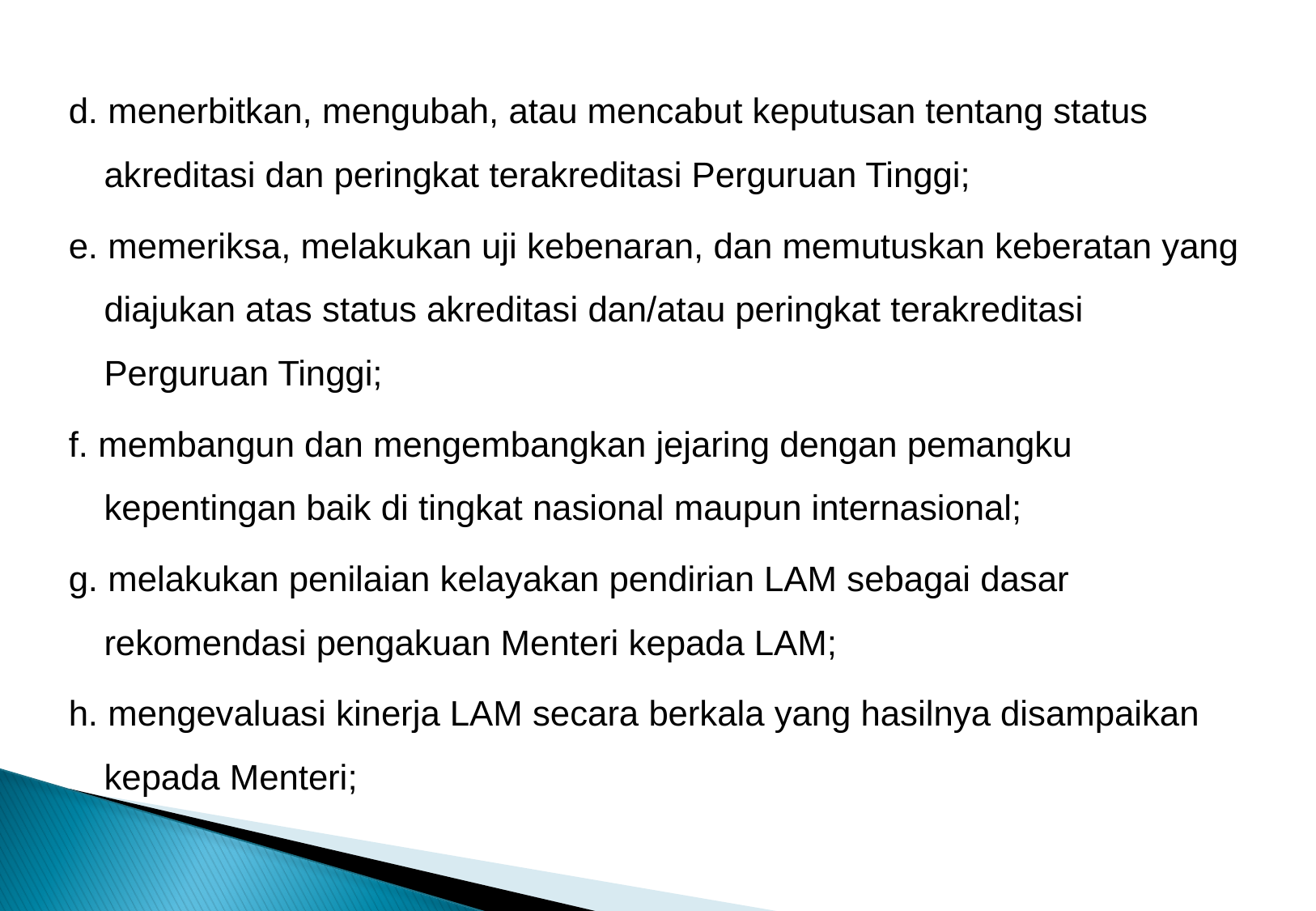

d. menerbitkan, mengubah, atau mencabut keputusan tentang status akreditasi dan peringkat terakreditasi Perguruan Tinggi;
e. memeriksa, melakukan uji kebenaran, dan memutuskan keberatan yang diajukan atas status akreditasi dan/atau peringkat terakreditasi Perguruan Tinggi;
f. membangun dan mengembangkan jejaring dengan pemangku kepentingan baik di tingkat nasional maupun internasional;
g. melakukan penilaian kelayakan pendirian LAM sebagai dasar rekomendasi pengakuan Menteri kepada LAM;
h. mengevaluasi kinerja LAM secara berkala yang hasilnya disampaikan kepada Menteri;